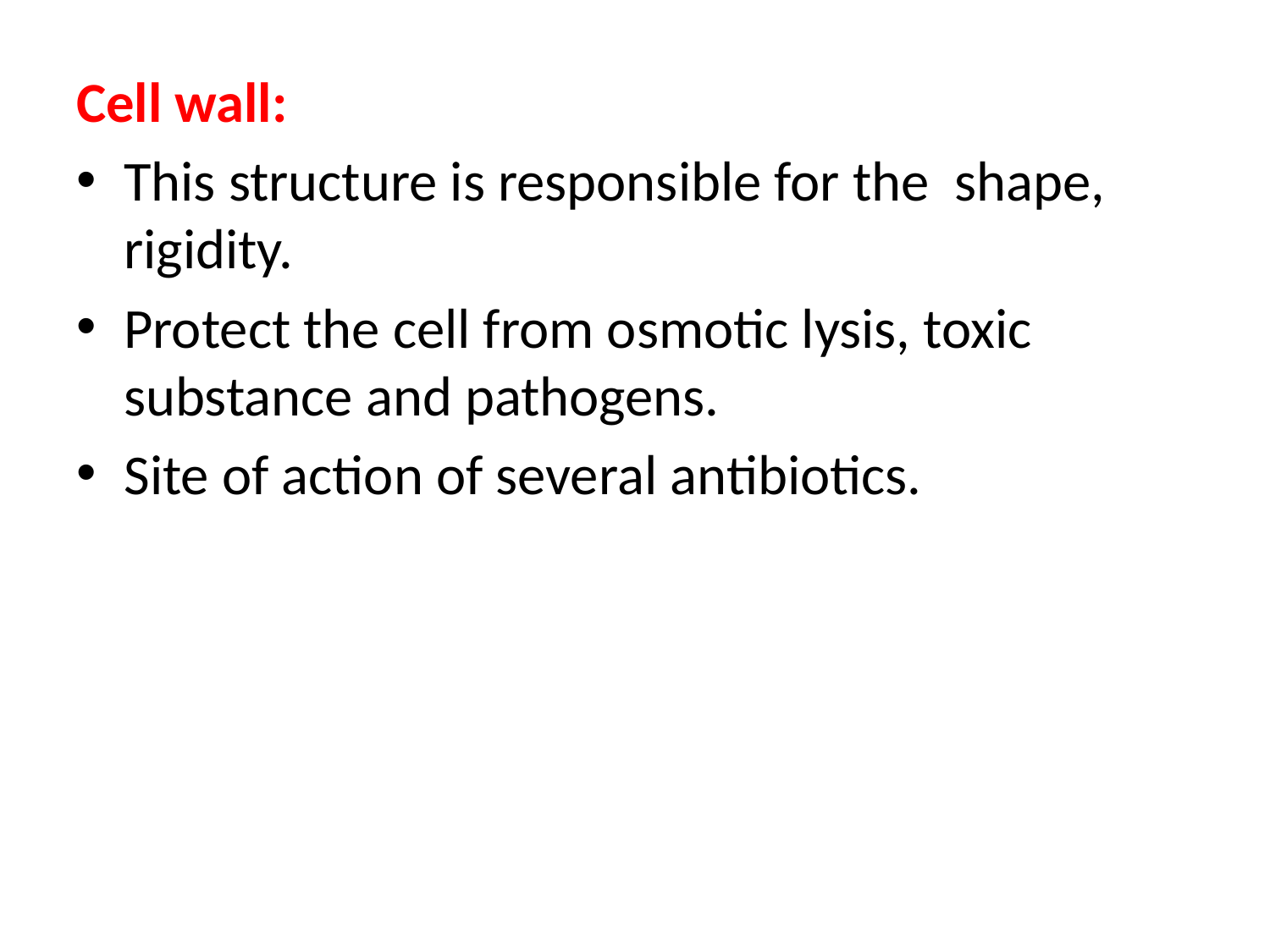

Cell wall:
This structure is responsible for the  shape, rigidity.
Protect the cell from osmotic lysis, toxic substance and pathogens.
Site of action of several antibiotics.